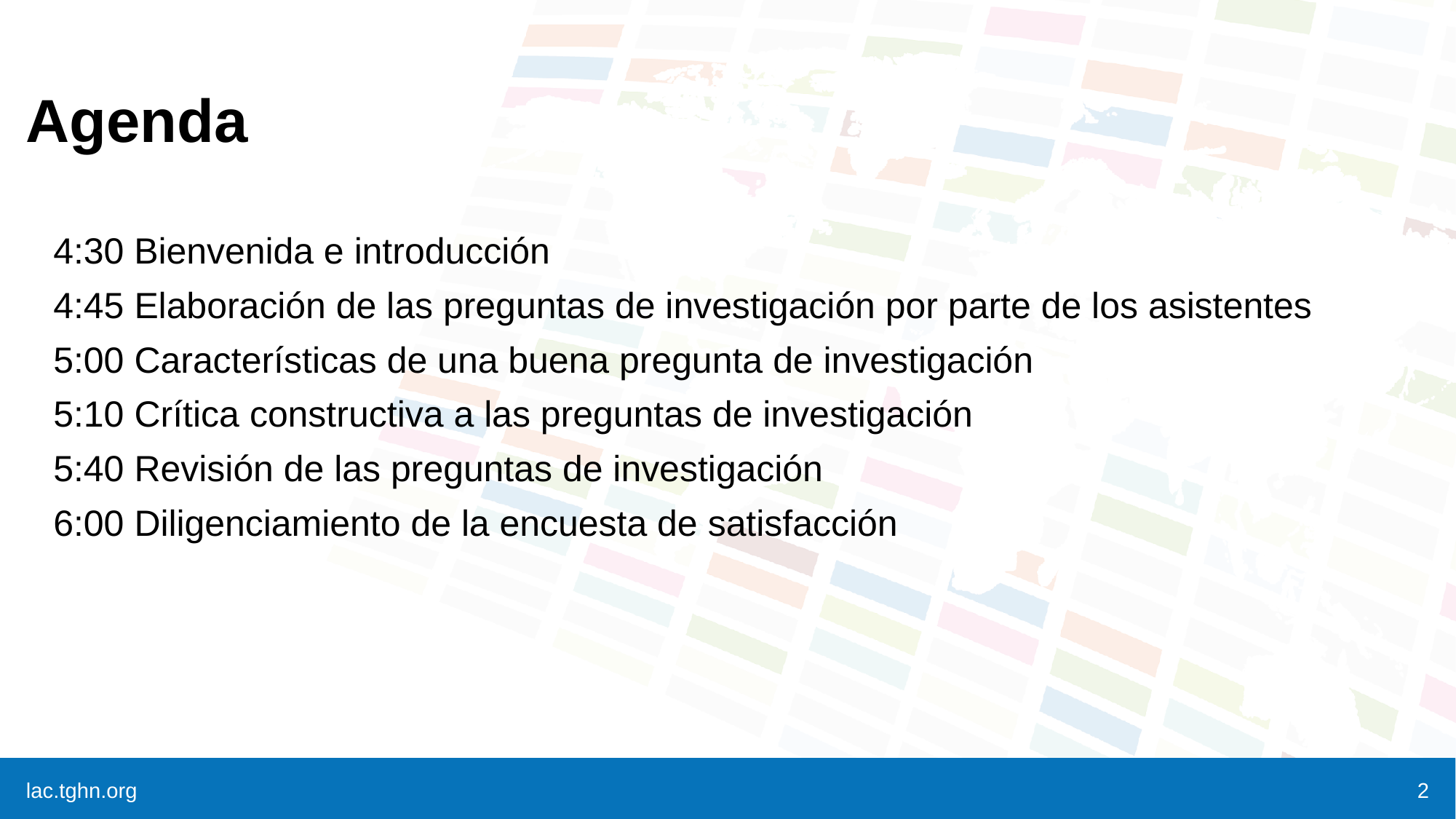

# Agenda
4:30 Bienvenida e introducción
4:45 Elaboración de las preguntas de investigación por parte de los asistentes
5:00 Características de una buena pregunta de investigación
5:10 Crítica constructiva a las preguntas de investigación
5:40 Revisión de las preguntas de investigación
6:00 Diligenciamiento de la encuesta de satisfacción